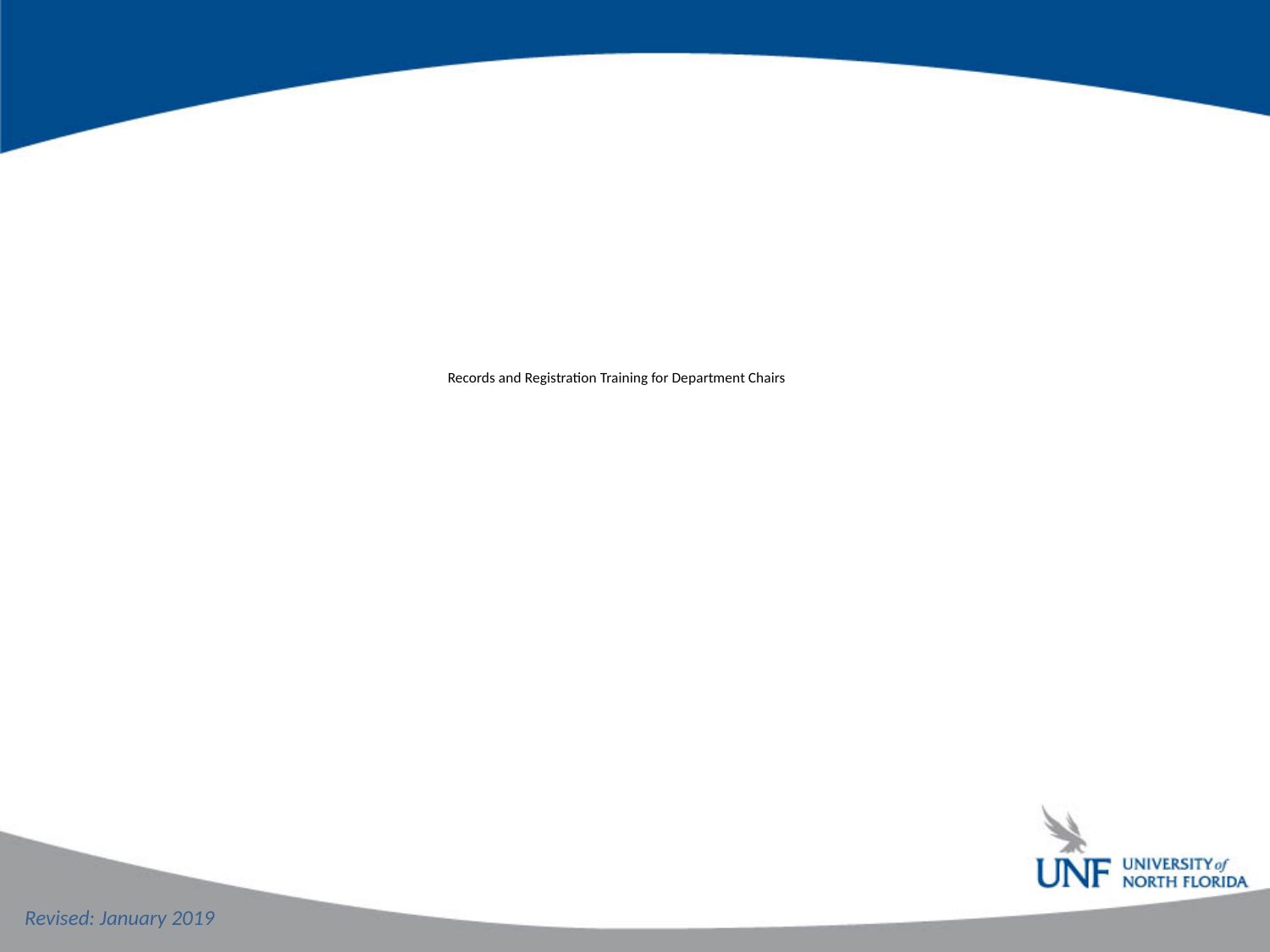

# Records and Registration Training for Department Chairs
Revised: January 2019